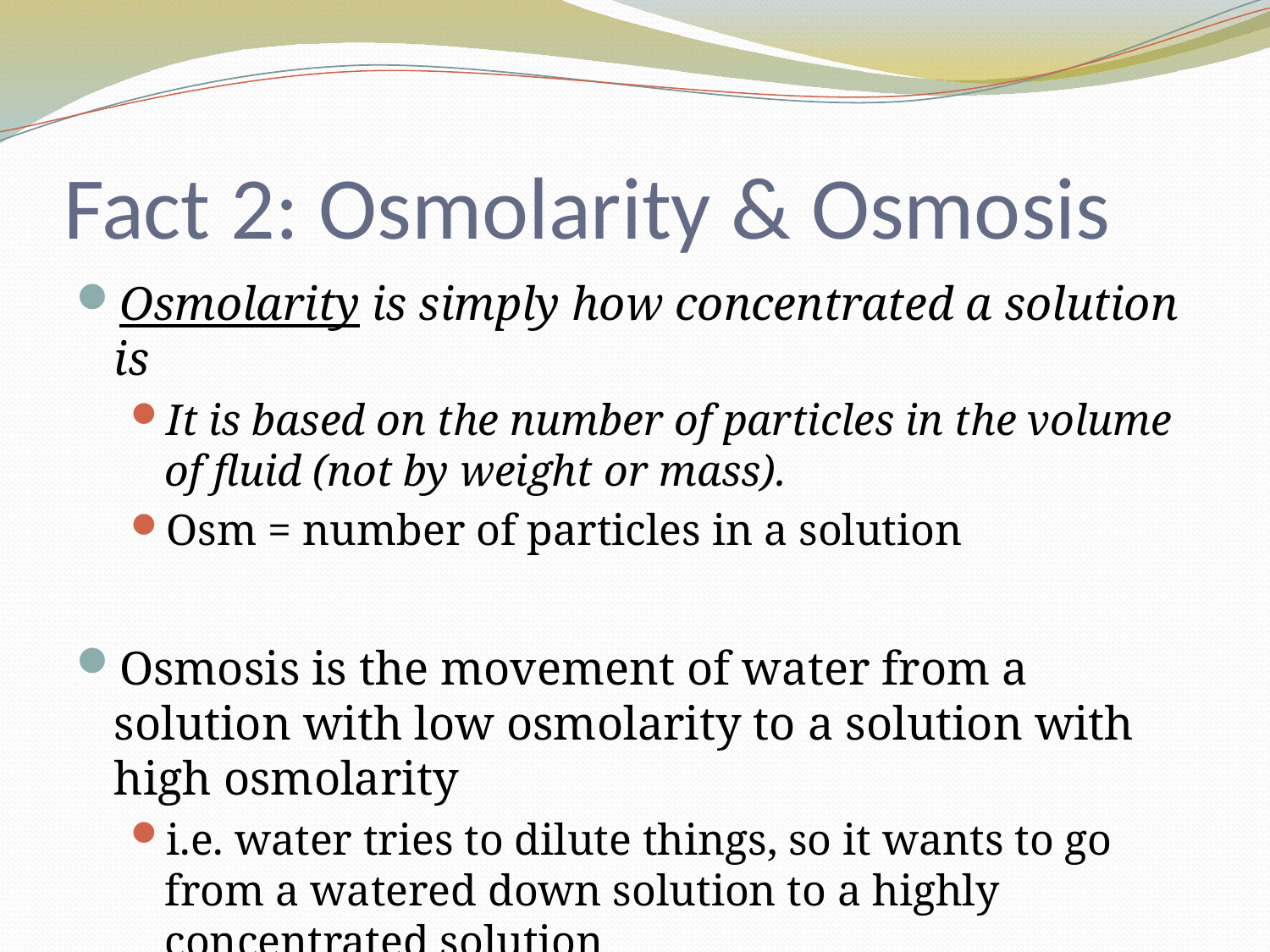

# Fact 2: Osmolarity & Osmosis
Osmolarity is simply how concentrated a solution is
It is based on the number of particles in the volume of fluid (not by weight or mass).
Osm = number of particles in a solution

Osmosis is the movement of water from a solution with low osmolarity to a solution with high osmolarity
i.e. water tries to dilute things, so it wants to go from a watered down solution to a highly concentrated solution